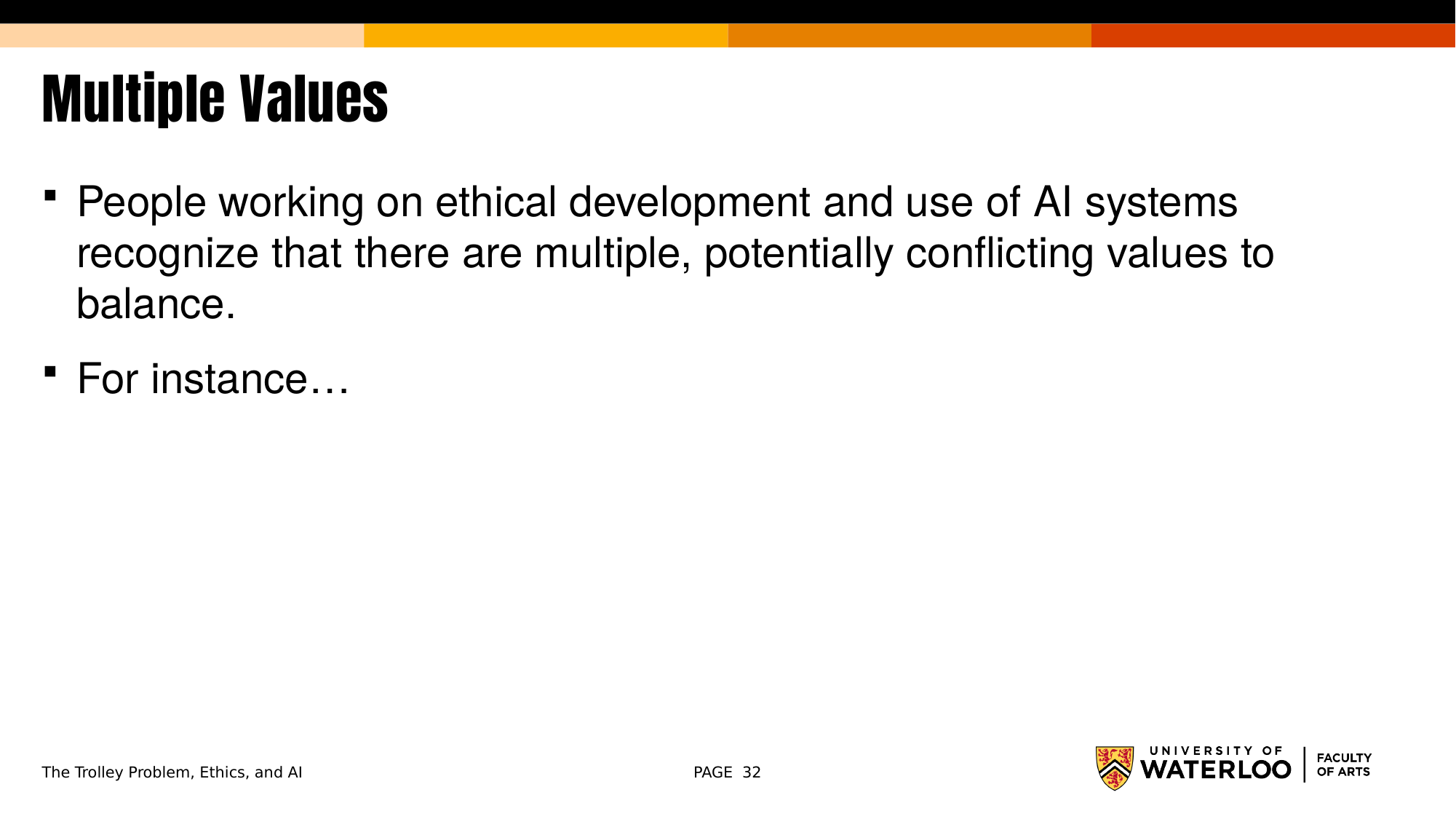

# Multiple Values
People working on ethical development and use of AI systems recognize that there are multiple, potentially conflicting values to balance.
For instance…
The Trolley Problem, Ethics, and AI
PAGE  32